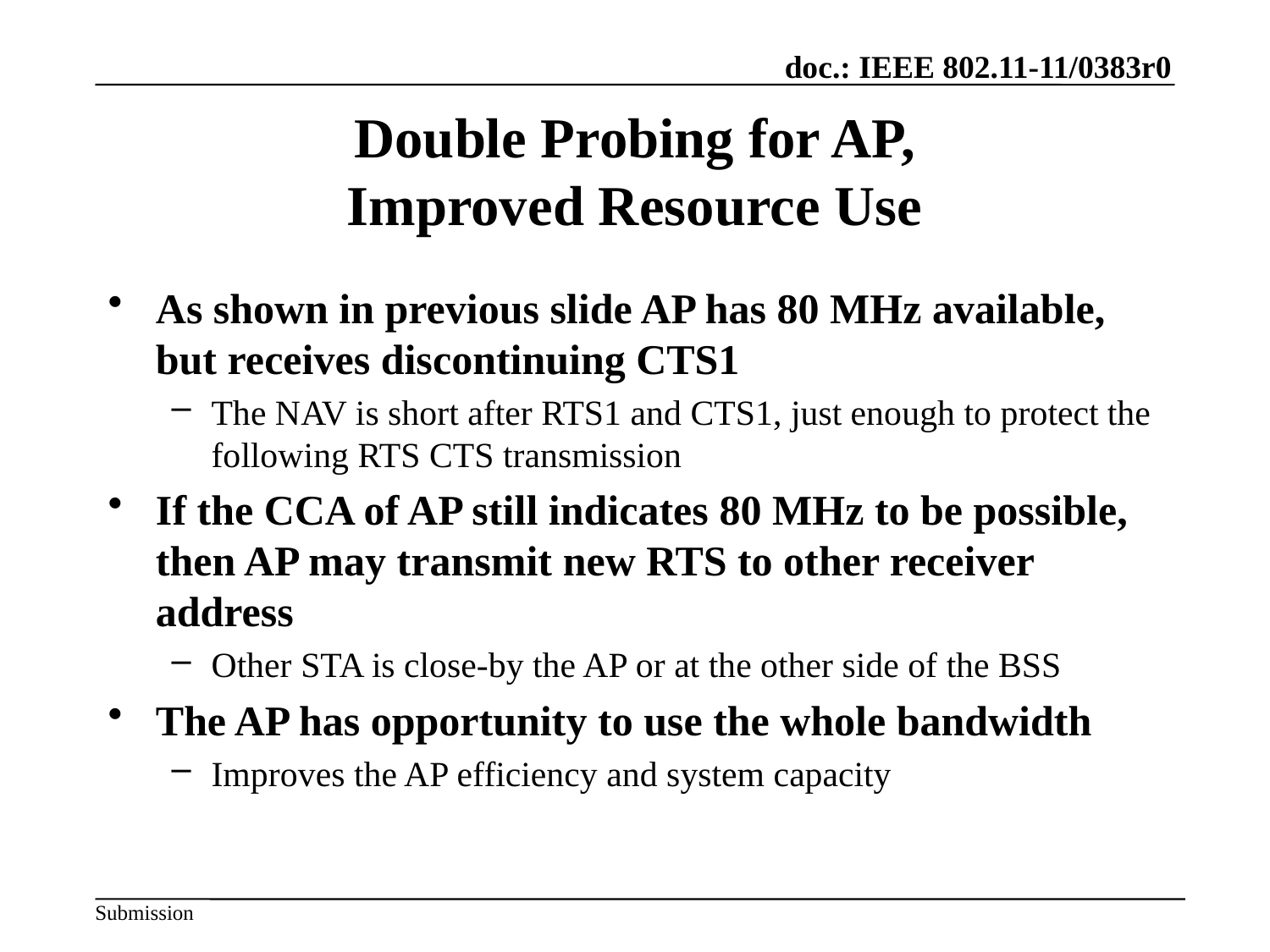

# Double Probing for AP, Improved Resource Use
As shown in previous slide AP has 80 MHz available, but receives discontinuing CTS1
The NAV is short after RTS1 and CTS1, just enough to protect the following RTS CTS transmission
If the CCA of AP still indicates 80 MHz to be possible, then AP may transmit new RTS to other receiver address
Other STA is close-by the AP or at the other side of the BSS
The AP has opportunity to use the whole bandwidth
Improves the AP efficiency and system capacity